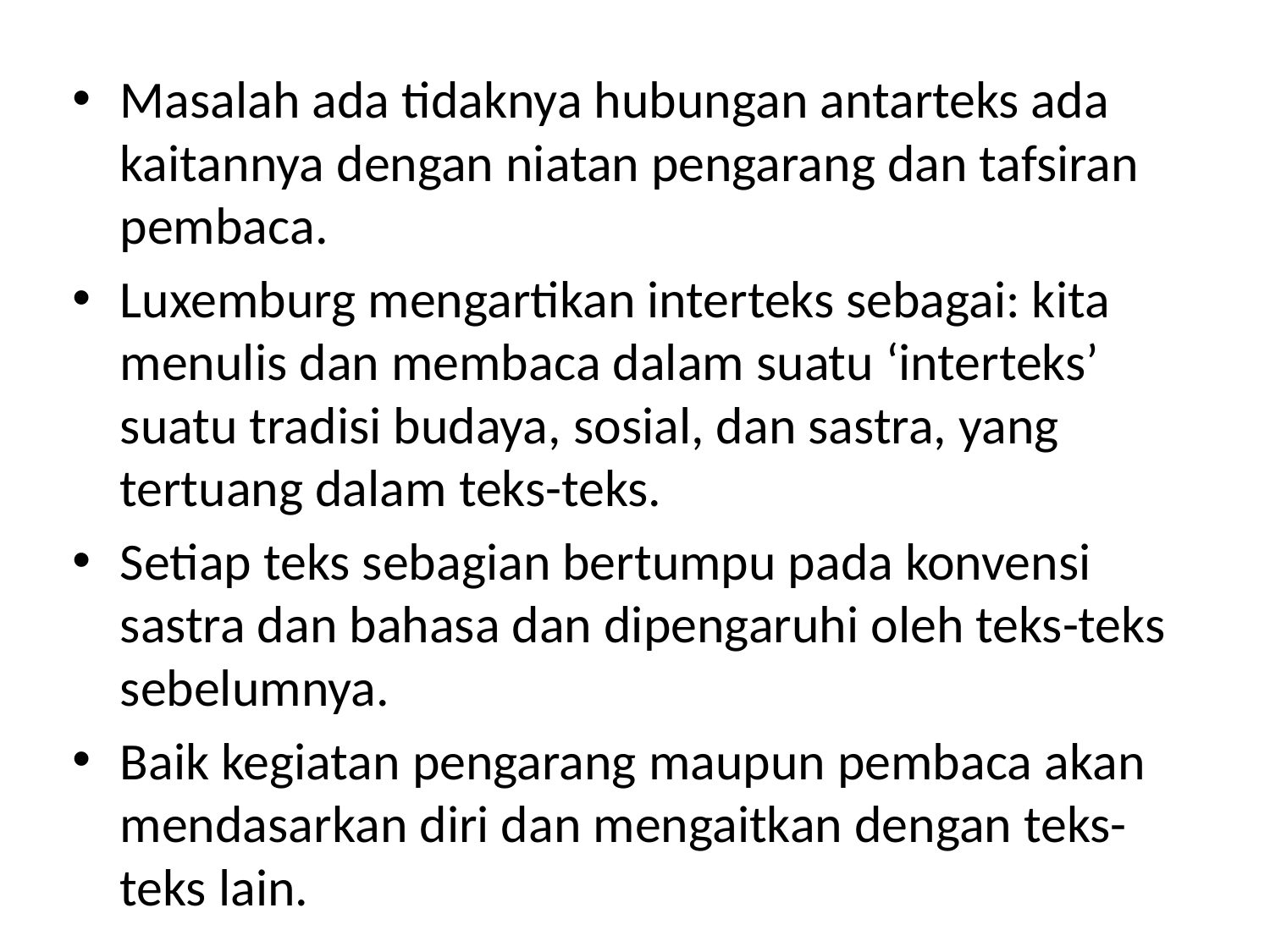

Masalah ada tidaknya hubungan antarteks ada kaitannya dengan niatan pengarang dan tafsiran pembaca.
Luxemburg mengartikan interteks sebagai: kita menulis dan membaca dalam suatu ‘interteks’ suatu tradisi budaya, sosial, dan sastra, yang tertuang dalam teks-teks.
Setiap teks sebagian bertumpu pada konvensi sastra dan bahasa dan dipengaruhi oleh teks-teks sebelumnya.
Baik kegiatan pengarang maupun pembaca akan mendasarkan diri dan mengaitkan dengan teks-teks lain.